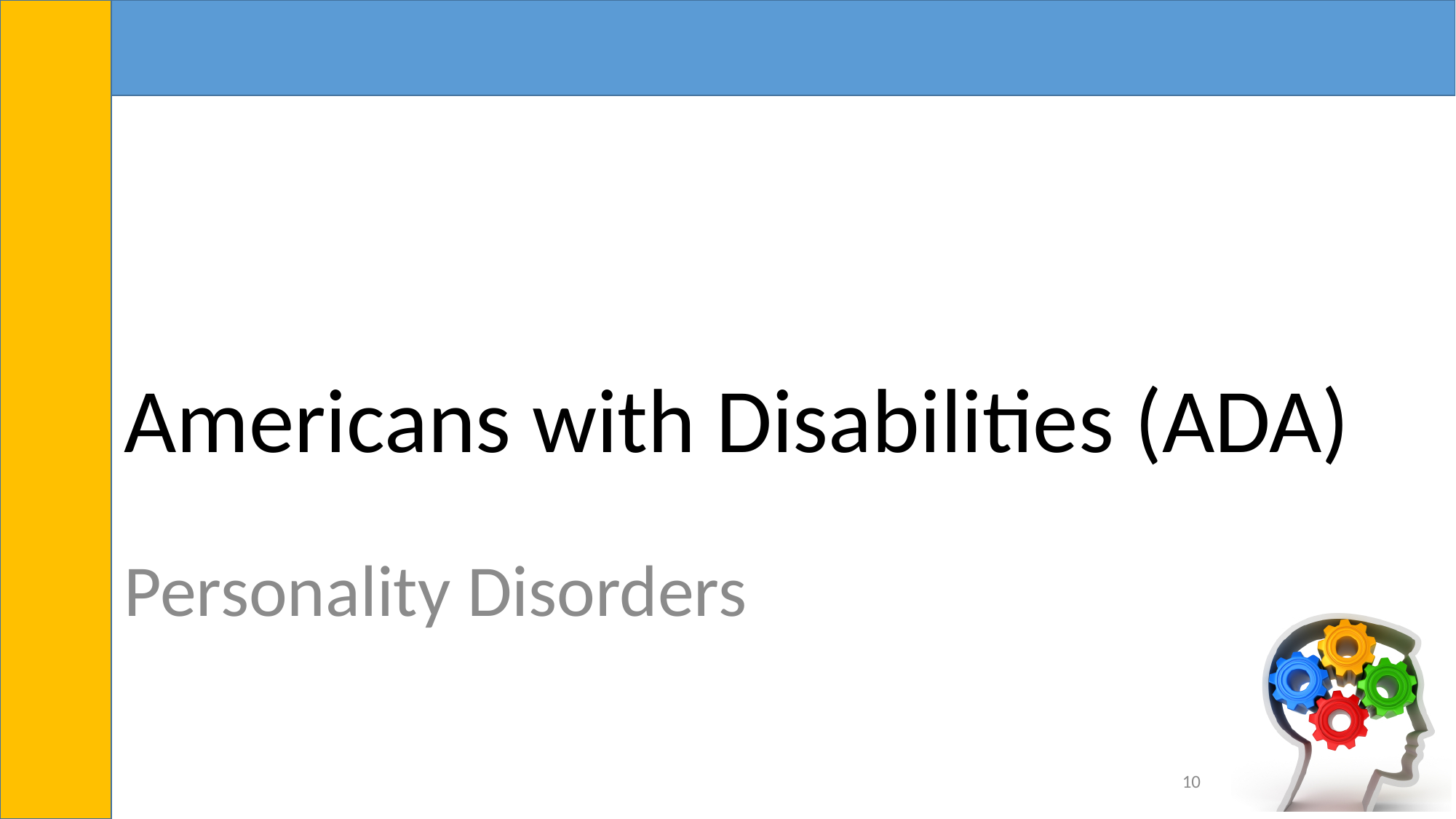

# Americans with Disabilities (ADA)
Personality Disorders
10